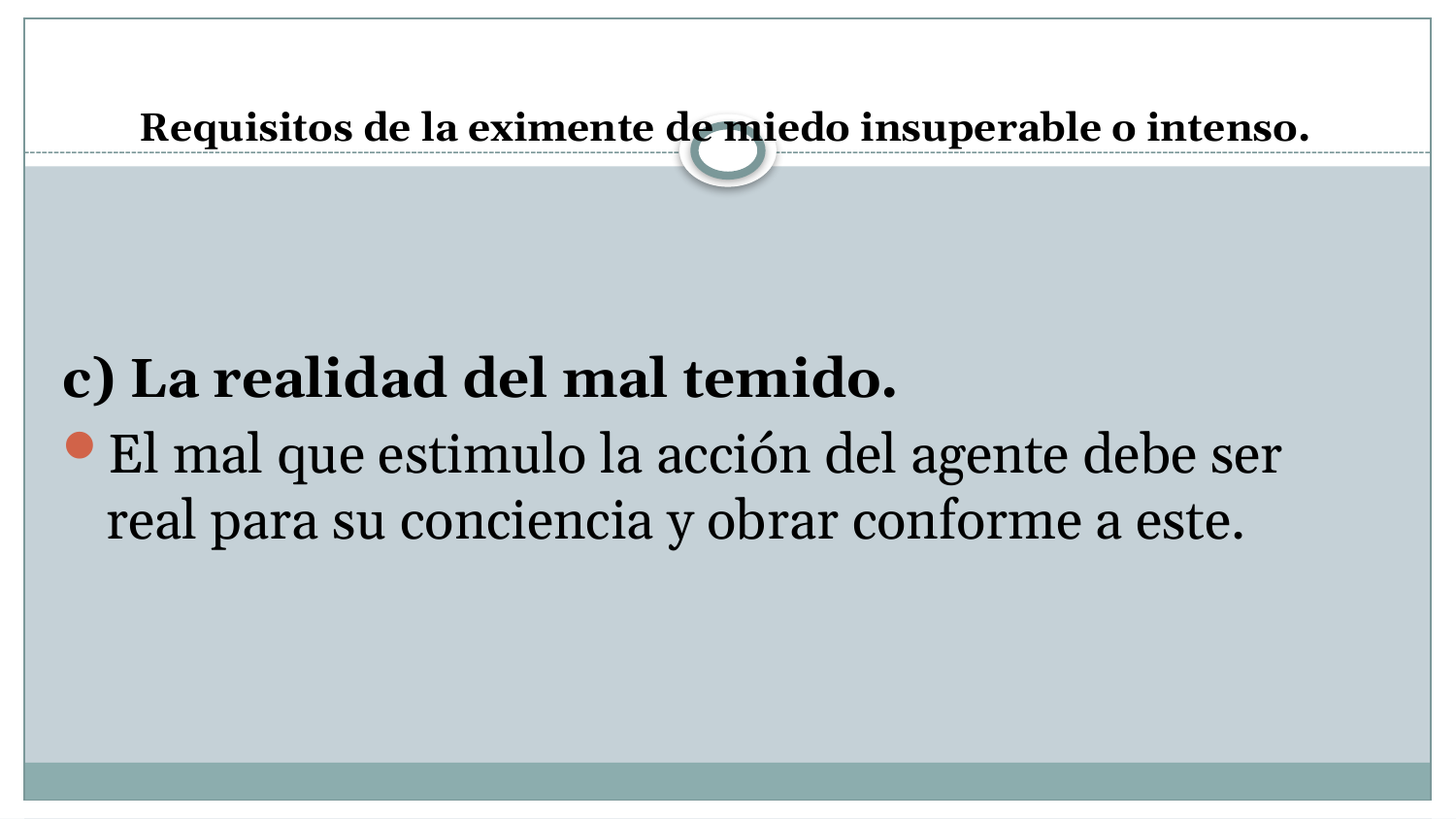

# Requisitos de la eximente de miedo insuperable o intenso.

c) La realidad del mal temido.
El mal que estimulo la acción del agente debe ser real para su conciencia y obrar conforme a este.